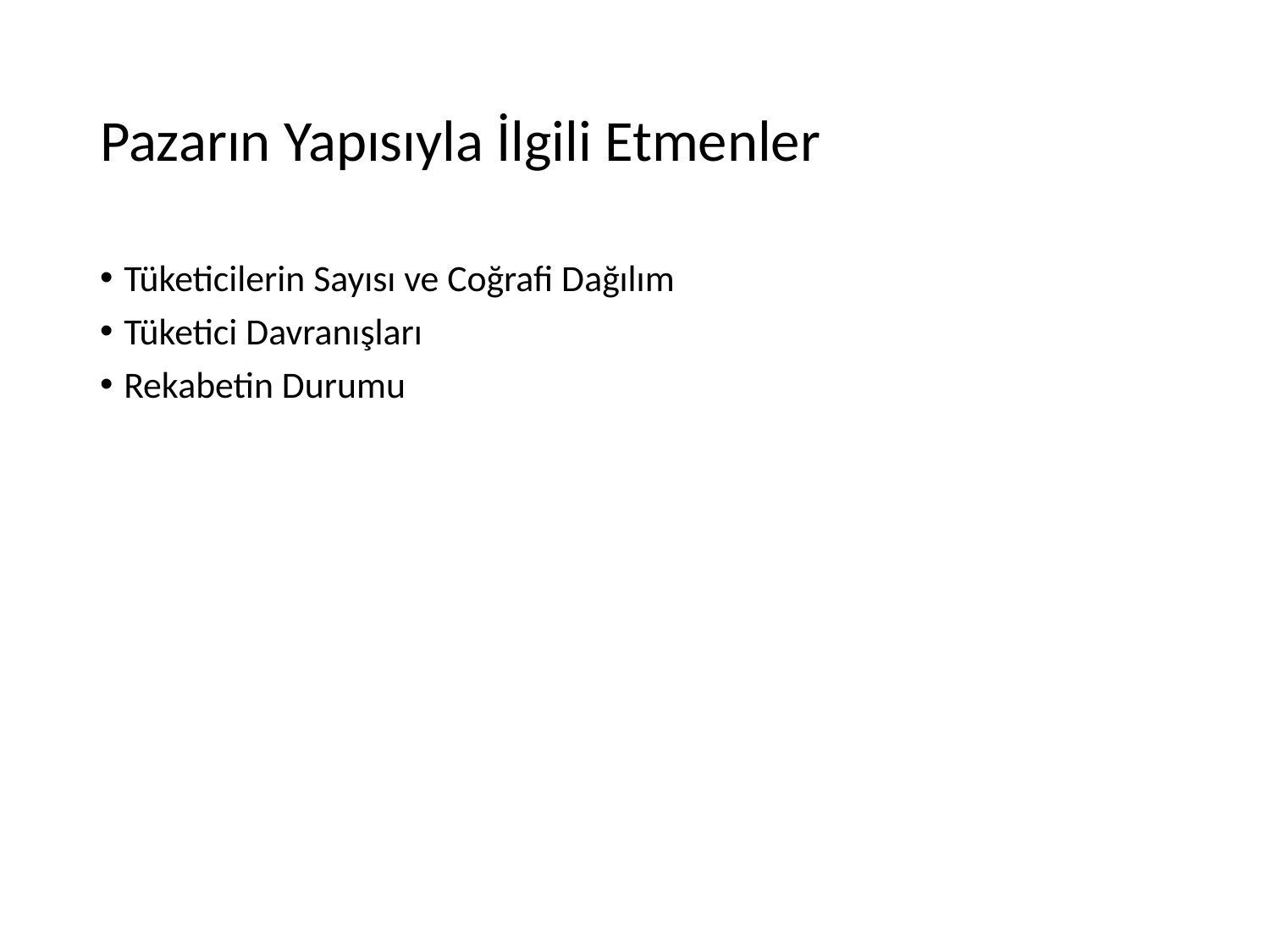

# Pazarın Yapısıyla İlgili Etmenler
Tüketicilerin Sayısı ve Coğrafi Dağılım
Tüketici Davranışları
Rekabetin Durumu